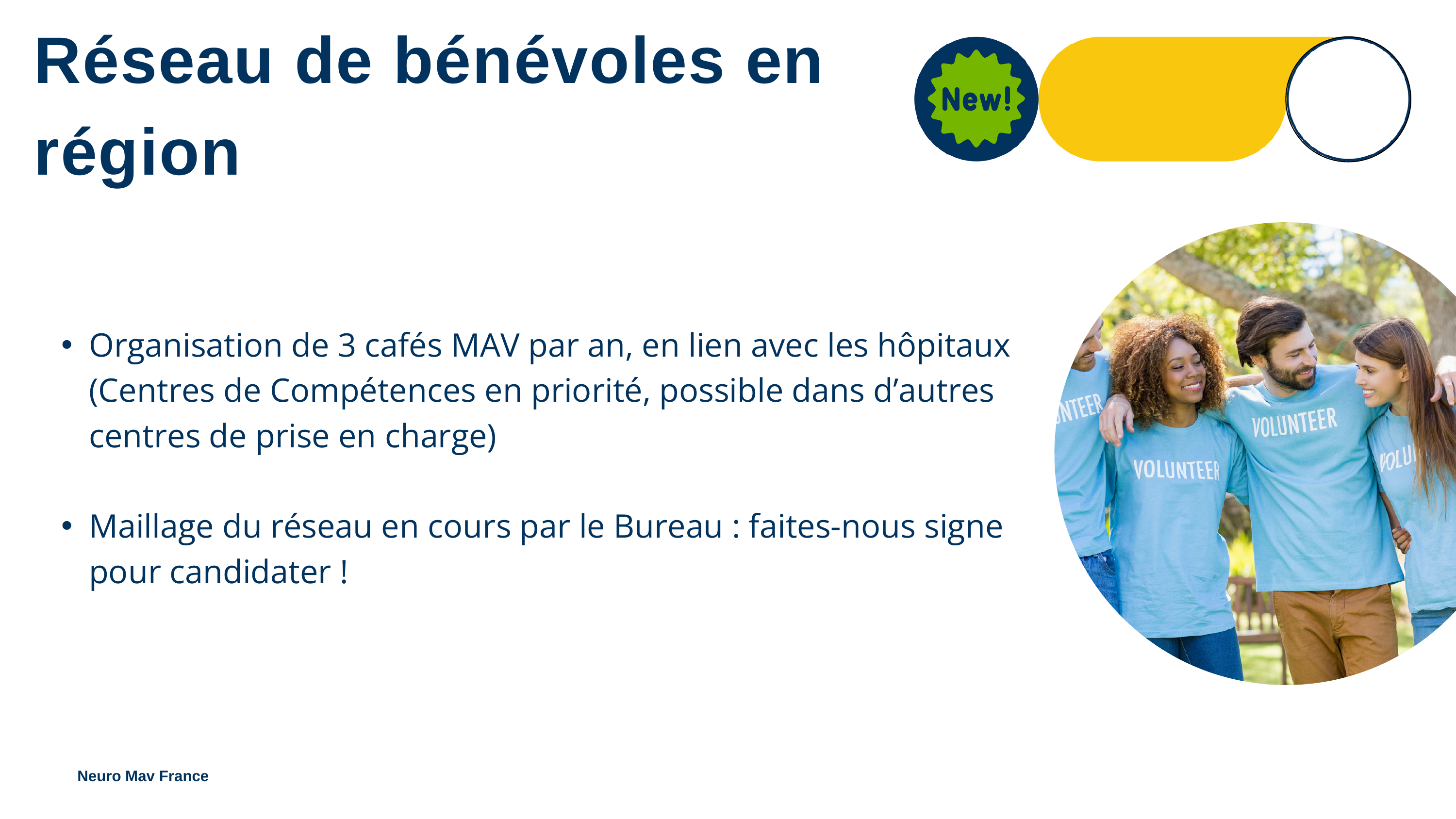

Réseau de bénévoles en région

Organisation de 3 cafés MAV par an, en lien avec les hôpitaux (Centres de Compétences en priorité, possible dans d’autres centres de prise en charge)

Maillage du réseau en cours par le Bureau : faites-nous signe pour candidater !
Neuro Mav France